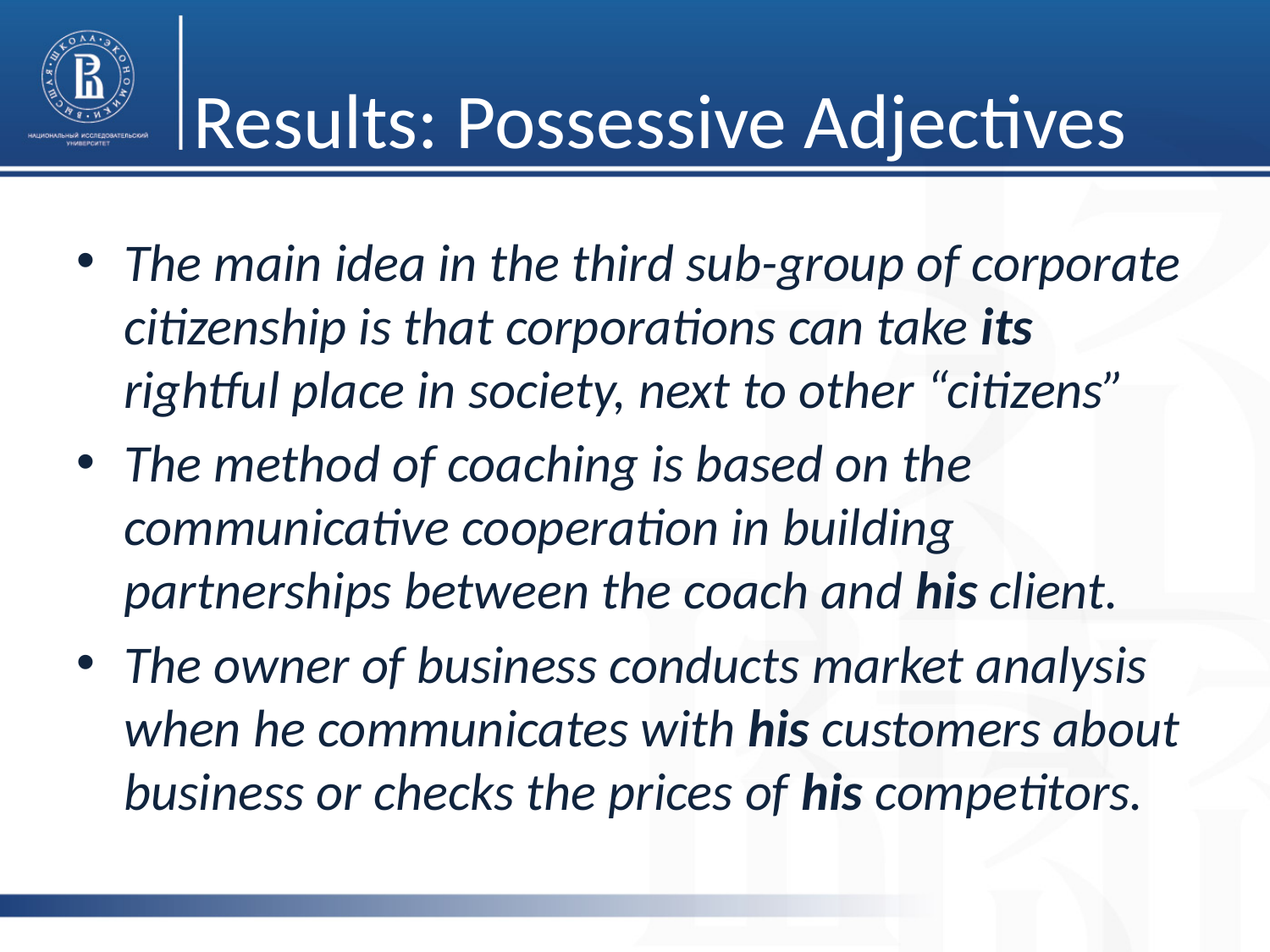

# Results: Possessive Adjectives
The main idea in the third sub-group of corporate citizenship is that corporations can take its rightful place in society, next to other “citizens”
The method of coaching is based on the communicative cooperation in building partnerships between the coach and his client.
The owner of business conducts market analysis when he communicates with his customers about business or checks the prices of his competitors.